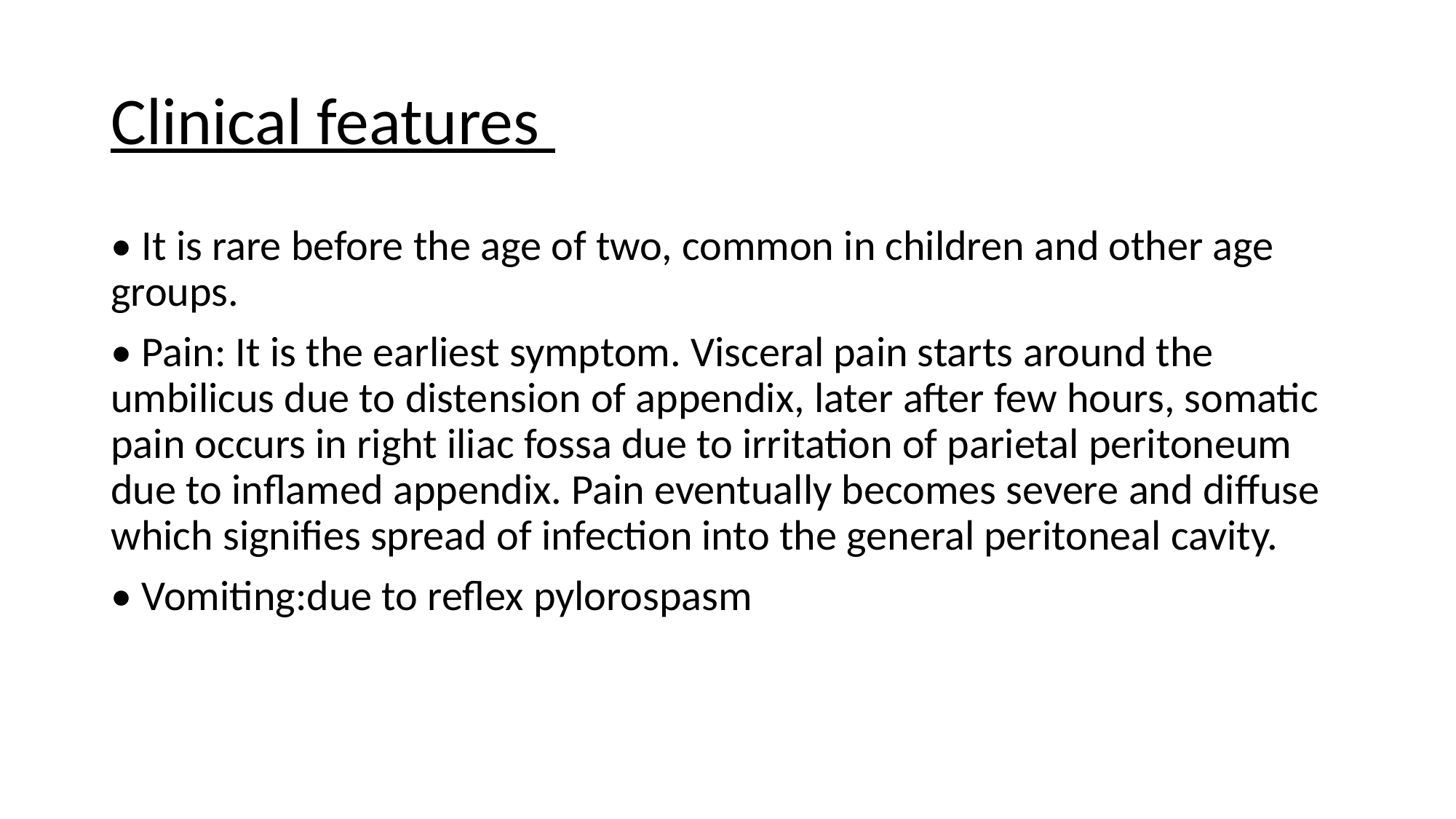

# Clinical features
• It is rare before the age of two, common in children and other age groups.
• Pain: It is the earliest symptom. Visceral pain starts around the umbilicus due to distension of appendix, later after few hours, somatic pain occurs in right iliac fossa due to irritation of parietal peritoneum due to inflamed appendix. Pain eventually becomes severe and diffuse which signifies spread of infection into the general peritoneal cavity.
• Vomiting:due to reflex pylorospasm